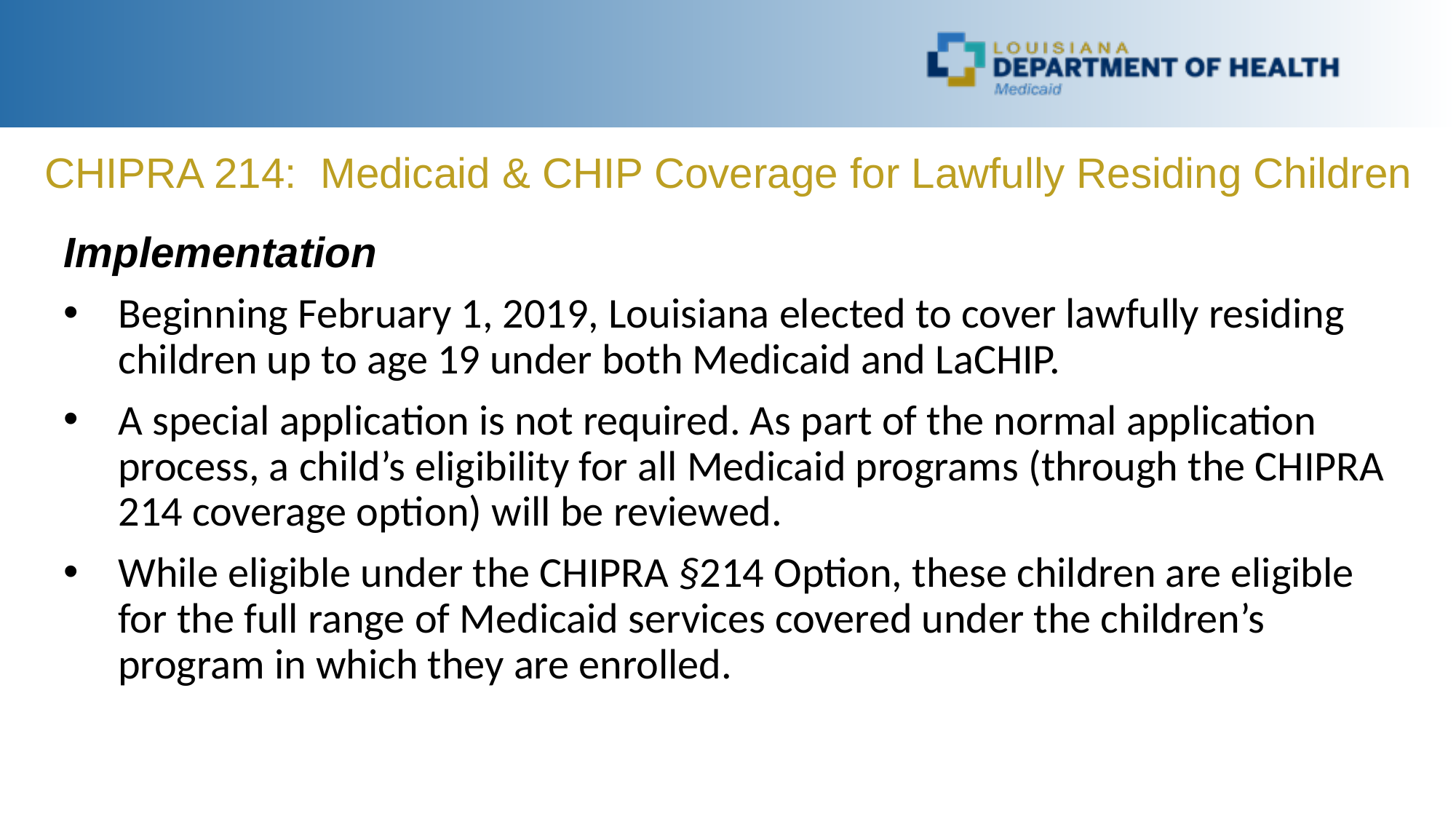

CHIPRA 214:  Medicaid & CHIP Coverage for Lawfully Residing Children
Implementation
Beginning February 1, 2019, Louisiana elected to cover lawfully residing children up to age 19 under both Medicaid and LaCHIP.
A special application is not required. As part of the normal application process, a child’s eligibility for all Medicaid programs (through the CHIPRA 214 coverage option) will be reviewed.
While eligible under the CHIPRA §214 Option, these children are eligible for the full range of Medicaid services covered under the children’s program in which they are enrolled.